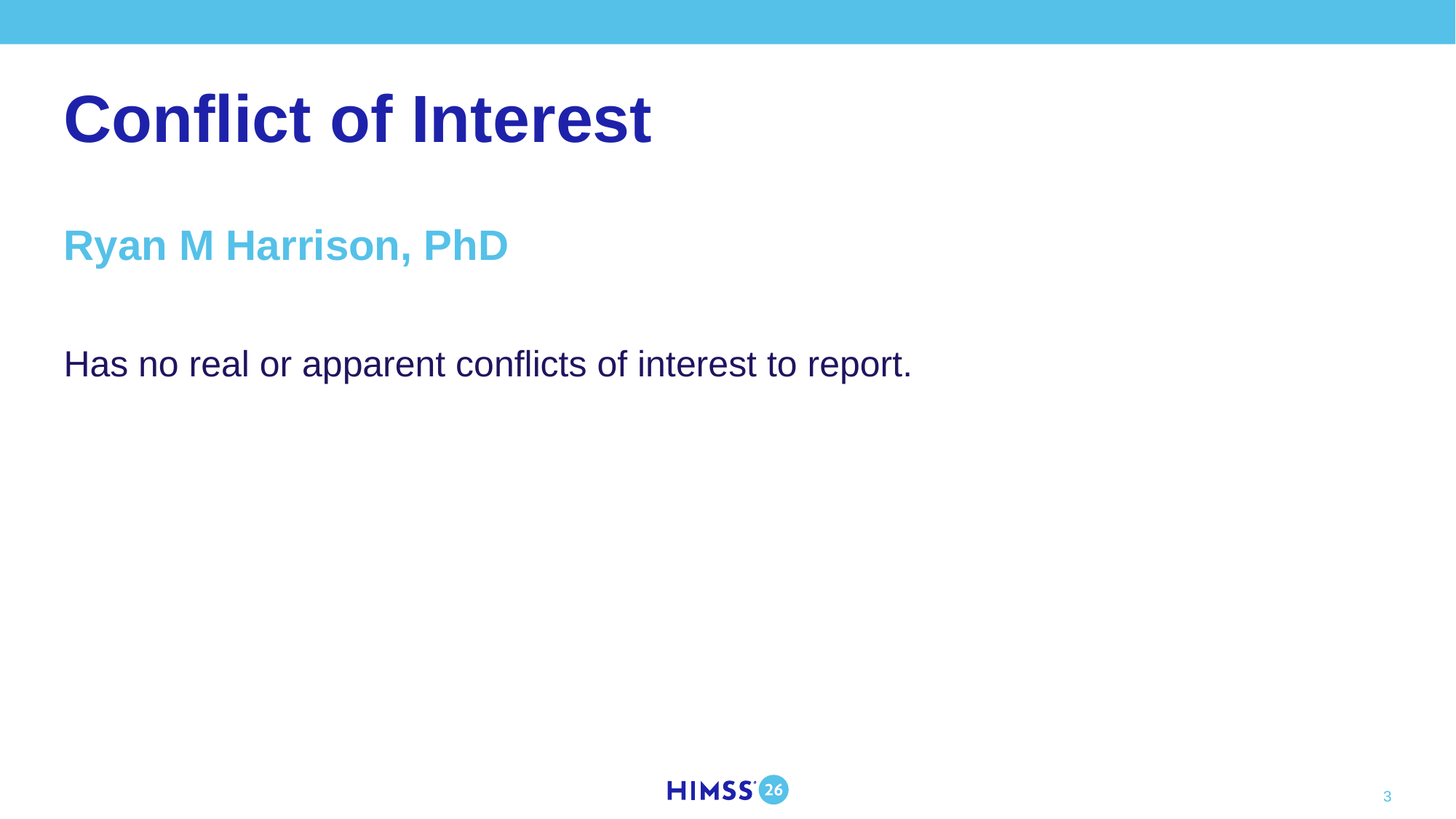

# Conflict of Interest
Ryan M Harrison, PhD

Has no real or apparent conflicts of interest to report.

3